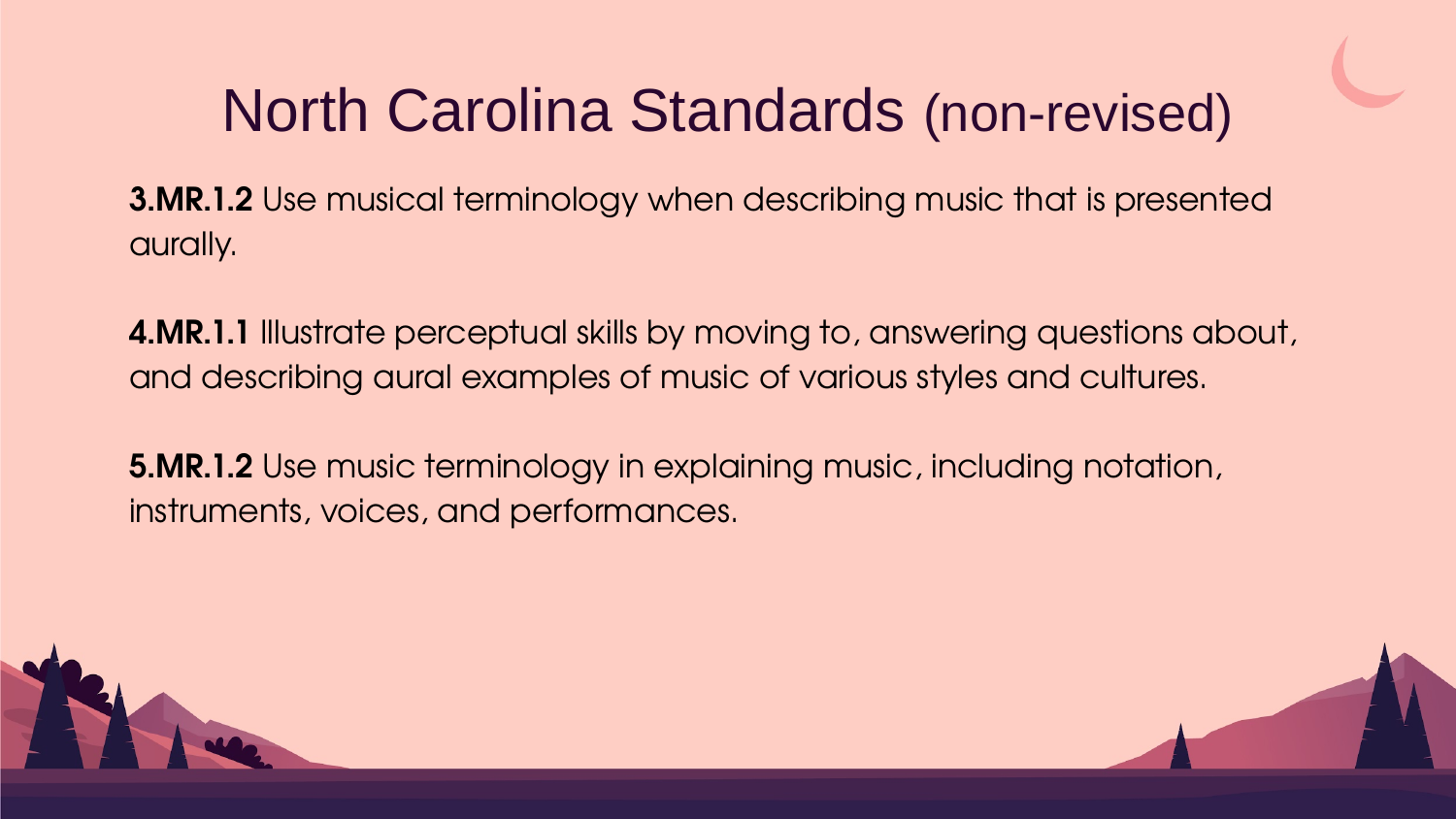

# North Carolina Standards (non-revised)

3.MR.1.2 Use musical terminology when describing music that is presented aurally.

4.MR.1.1 Illustrate perceptual skills by moving to, answering questions about, and describing aural examples of music of various styles and cultures.

5.MR.1.2 Use music terminology in explaining music, including notation, instruments, voices, and performances.